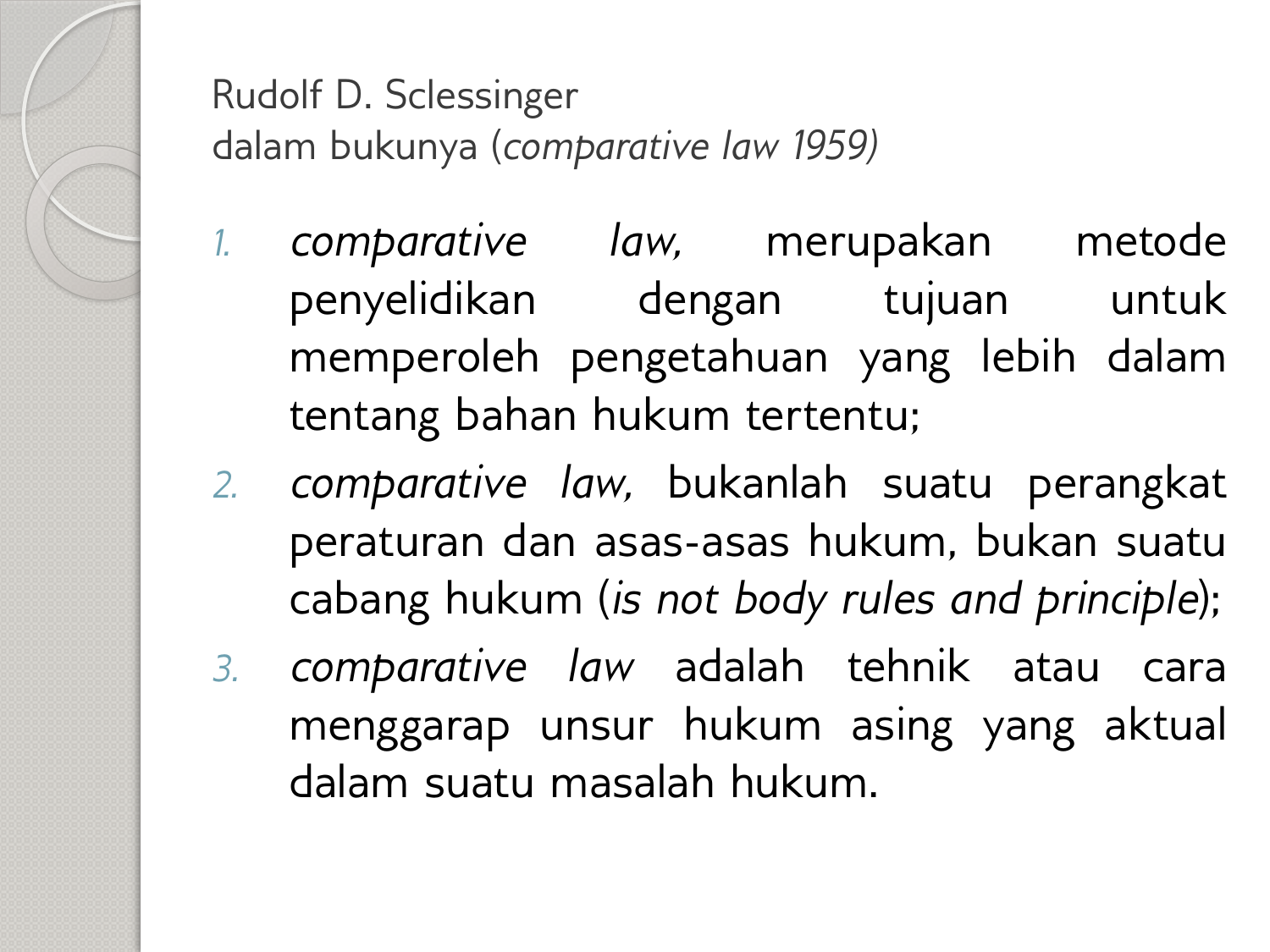

# Rudolf D. Sclessinger dalam bukunya (comparative law 1959)
comparative law, merupakan metode penyelidikan dengan tujuan untuk memperoleh pengetahuan yang lebih dalam tentang bahan hukum tertentu;
comparative law, bukanlah suatu perangkat peraturan dan asas-asas hukum, bukan suatu cabang hukum (is not body rules and principle);
comparative law adalah tehnik atau cara menggarap unsur hukum asing yang aktual dalam suatu masalah hukum.